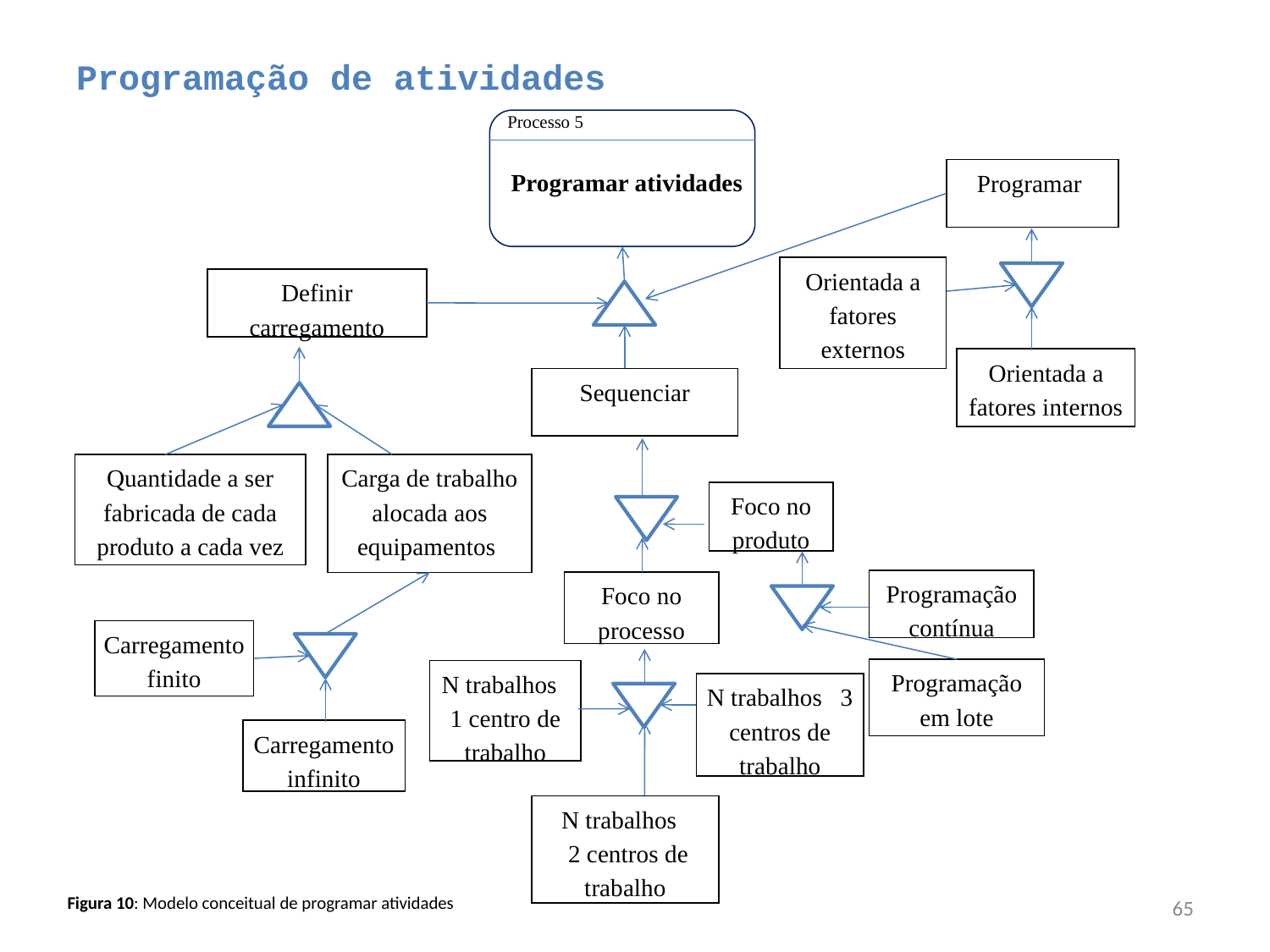

# Programação de atividades
Processo 5

Programar atividades
Programar
Orientada a fatores externos

Definir carregamento

Orientada a fatores internos
Sequenciar

Quantidade a ser fabricada de cada produto a cada vez
Carga de trabalho alocada aos equipamentos
Foco no produto
Programação contínua
Foco no processo

Carregamento finito

Programação em lote
N trabalhos   1 centro de trabalho
N trabalhos   3 centros de trabalho

Carregamento infinito
N trabalhos
 2 centros de trabalho

65
Figura 10: Modelo conceitual de programar atividades